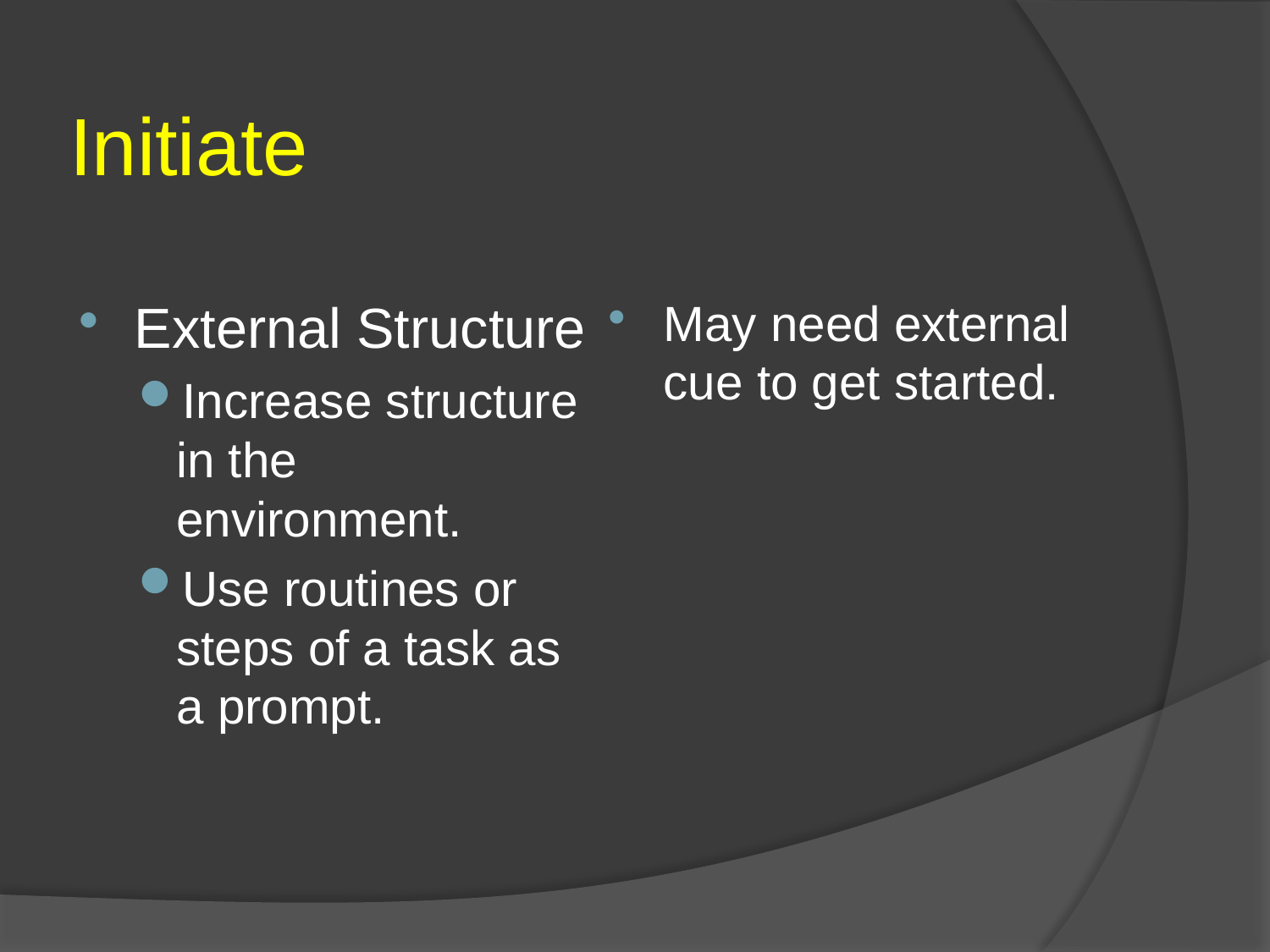

# Initiate
External Structure
Increase structure in the environment.
Use routines or steps of a task as a prompt.
May need external cue to get started.